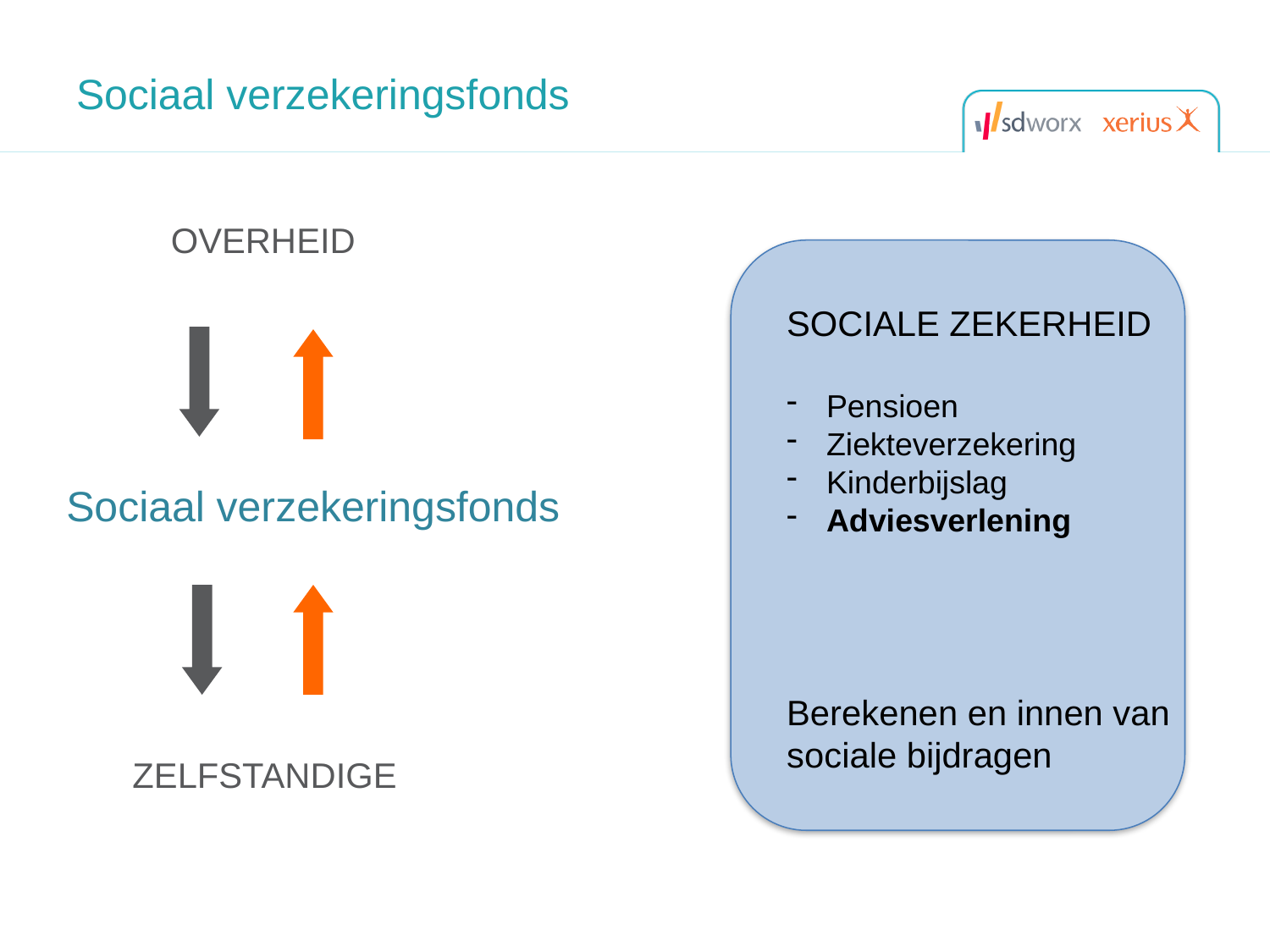

# Sociaal verzekeringsfonds

 OVERHEID

SOCIALE ZEKERHEID

Pensioen
Ziekteverzekering
Kinderbijslag
Adviesverlening

Berekenen en innen van sociale bijdragen

Sociaal verzekeringsfonds

 ZELFSTANDIGE